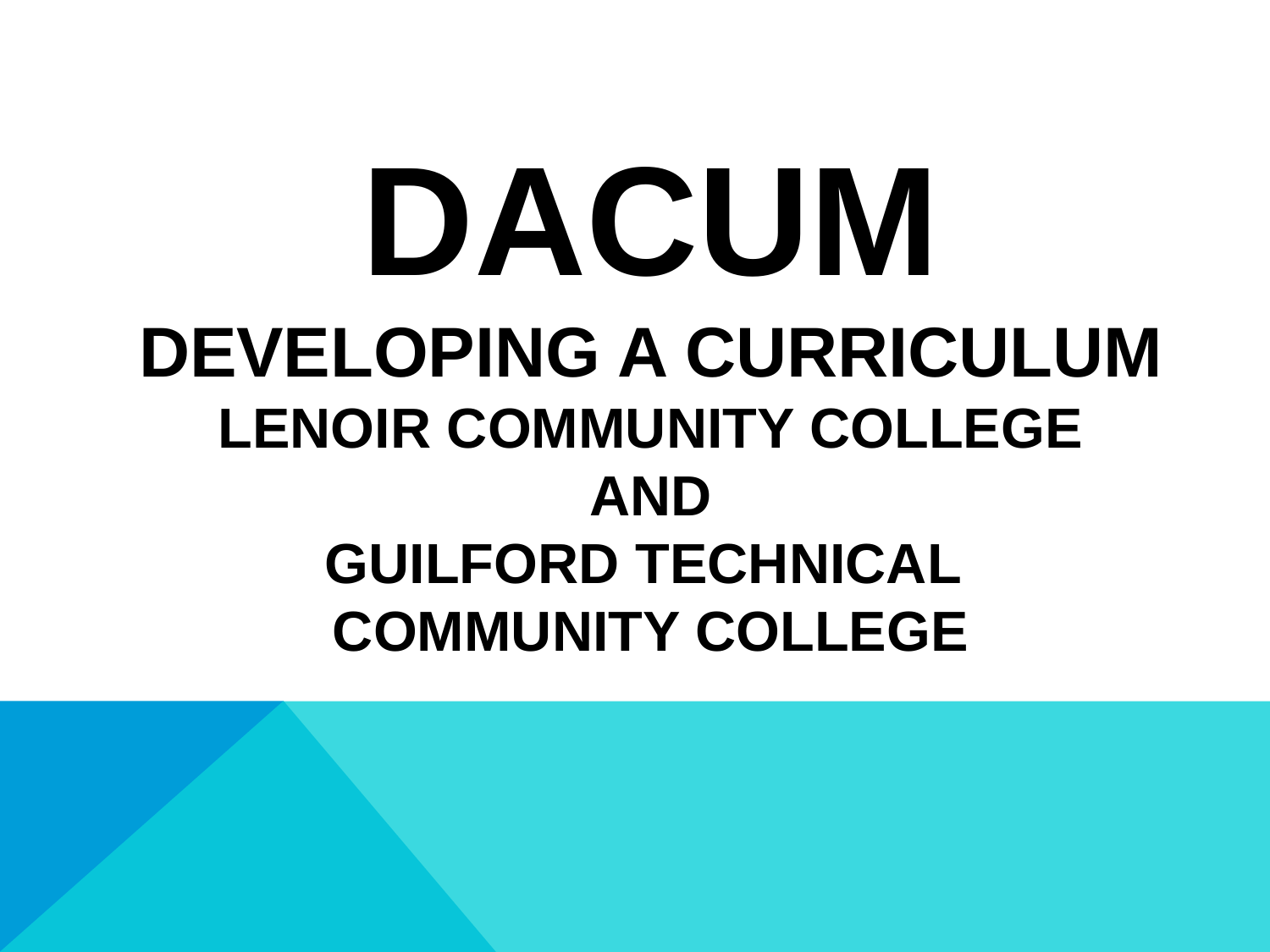

# DACUM developing a Curriculum Lenoir Community College and Guilford Technical Community College